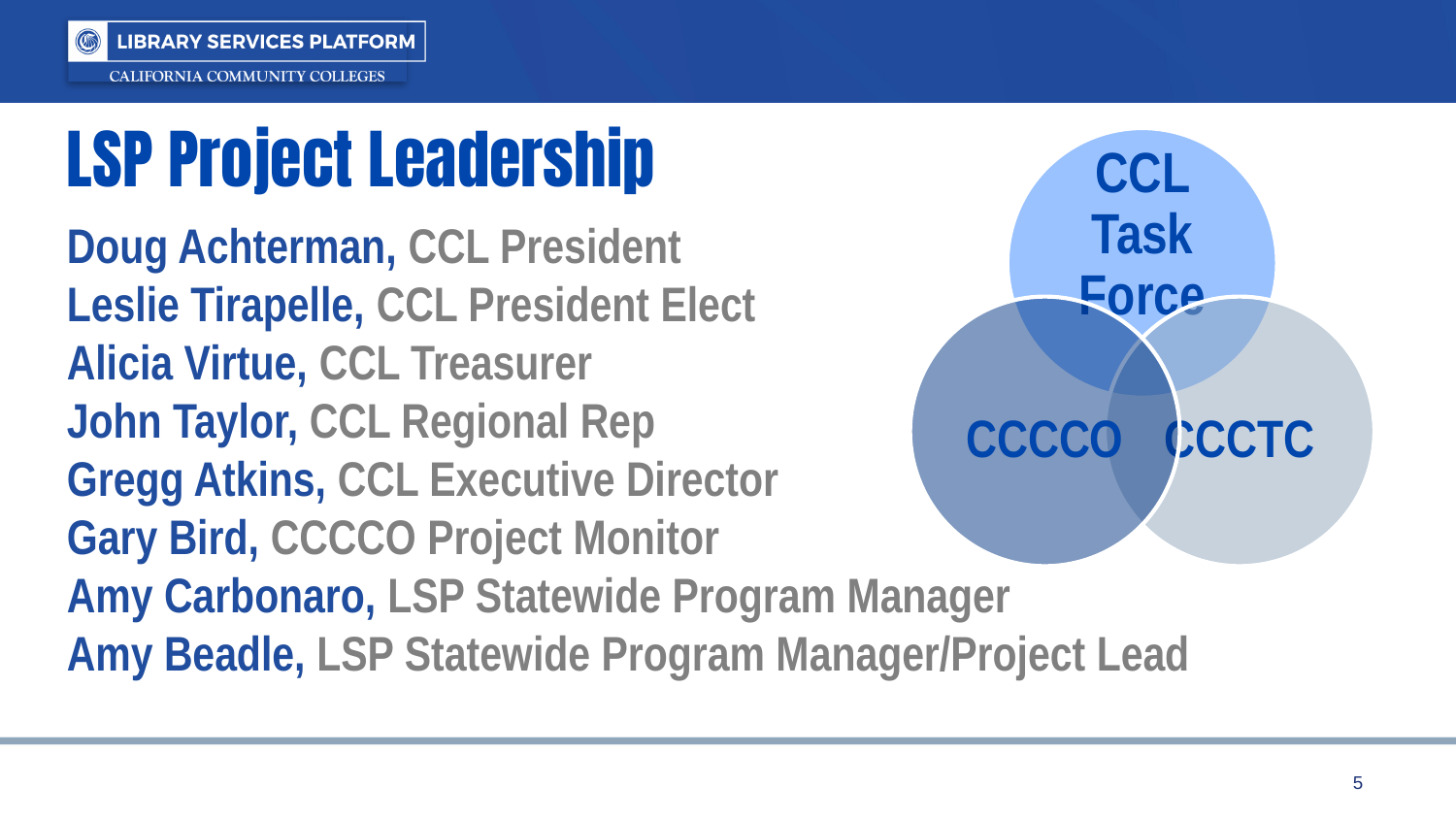

CCL Task Force
CCCTC
CCCCO
LSP Project Leadership
Doug Achterman, CCL President
Leslie Tirapelle, CCL President Elect
Alicia Virtue, CCL Treasurer
John Taylor, CCL Regional Rep
Gregg Atkins, CCL Executive Director
Gary Bird, CCCCO Project Monitor
Amy Carbonaro, LSP Statewide Program Manager
Amy Beadle, LSP Statewide Program Manager/Project Lead